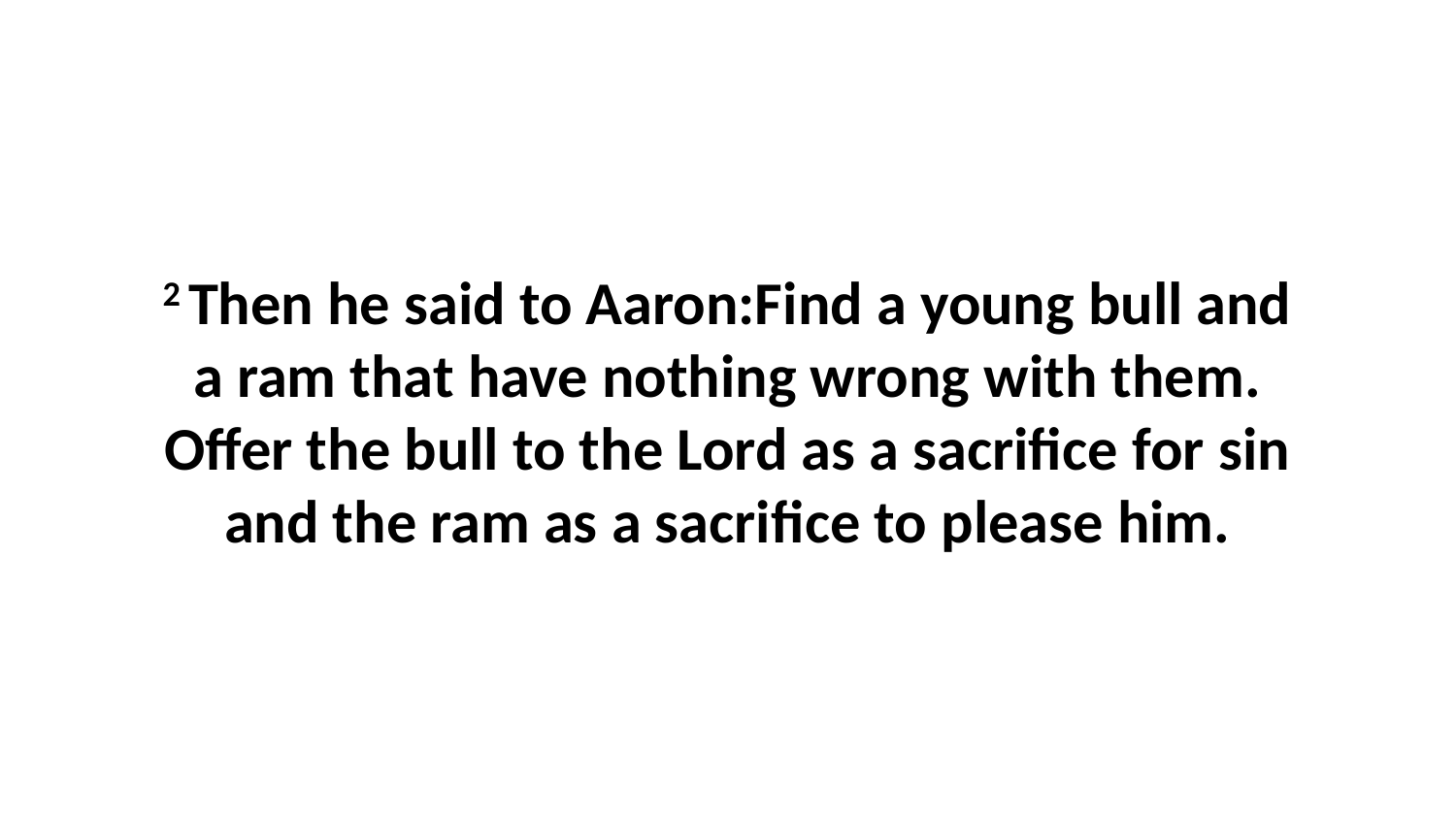

2 Then he said to Aaron:Find a young bull and a ram that have nothing wrong with them. Offer the bull to the Lord as a sacrifice for sin and the ram as a sacrifice to please him.